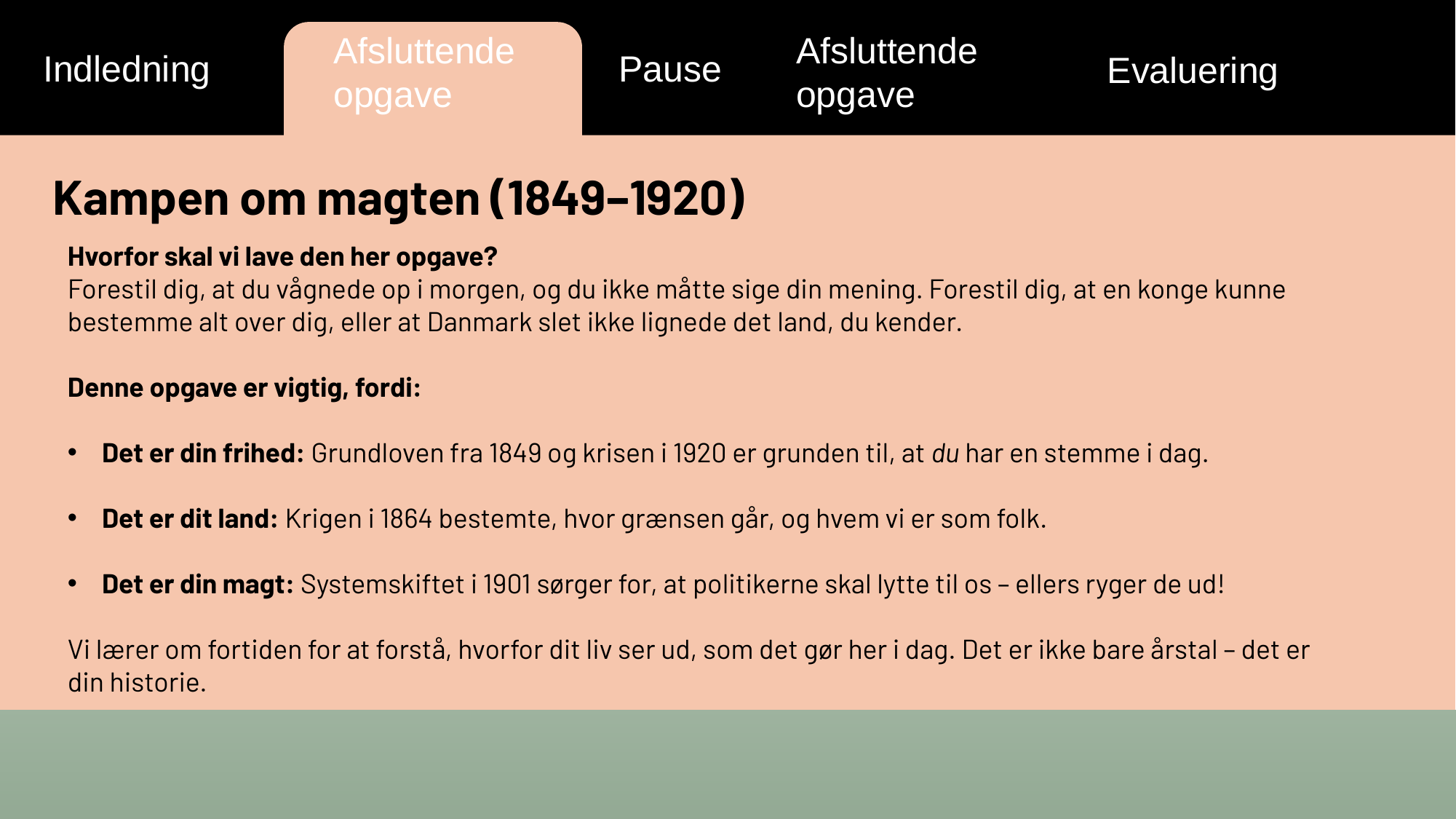

Afsluttende opgave

Afsluttende opgave
Pause
Indledning
Evaluering
 Kampen om magten (1849–1920)
Hvorfor skal vi lave den her opgave?
Forestil dig, at du vågnede op i morgen, og du ikke måtte sige din mening. Forestil dig, at en konge kunne bestemme alt over dig, eller at Danmark slet ikke lignede det land, du kender.

Denne opgave er vigtig, fordi:

Det er din frihed: Grundloven fra 1849 og krisen i 1920 er grunden til, at du har en stemme i dag.

Det er dit land: Krigen i 1864 bestemte, hvor grænsen går, og hvem vi er som folk.

Det er din magt: Systemskiftet i 1901 sørger for, at politikerne skal lytte til os – ellers ryger de ud!

Vi lærer om fortiden for at forstå, hvorfor dit liv ser ud, som det gør her i dag. Det er ikke bare årstal – det er din historie.